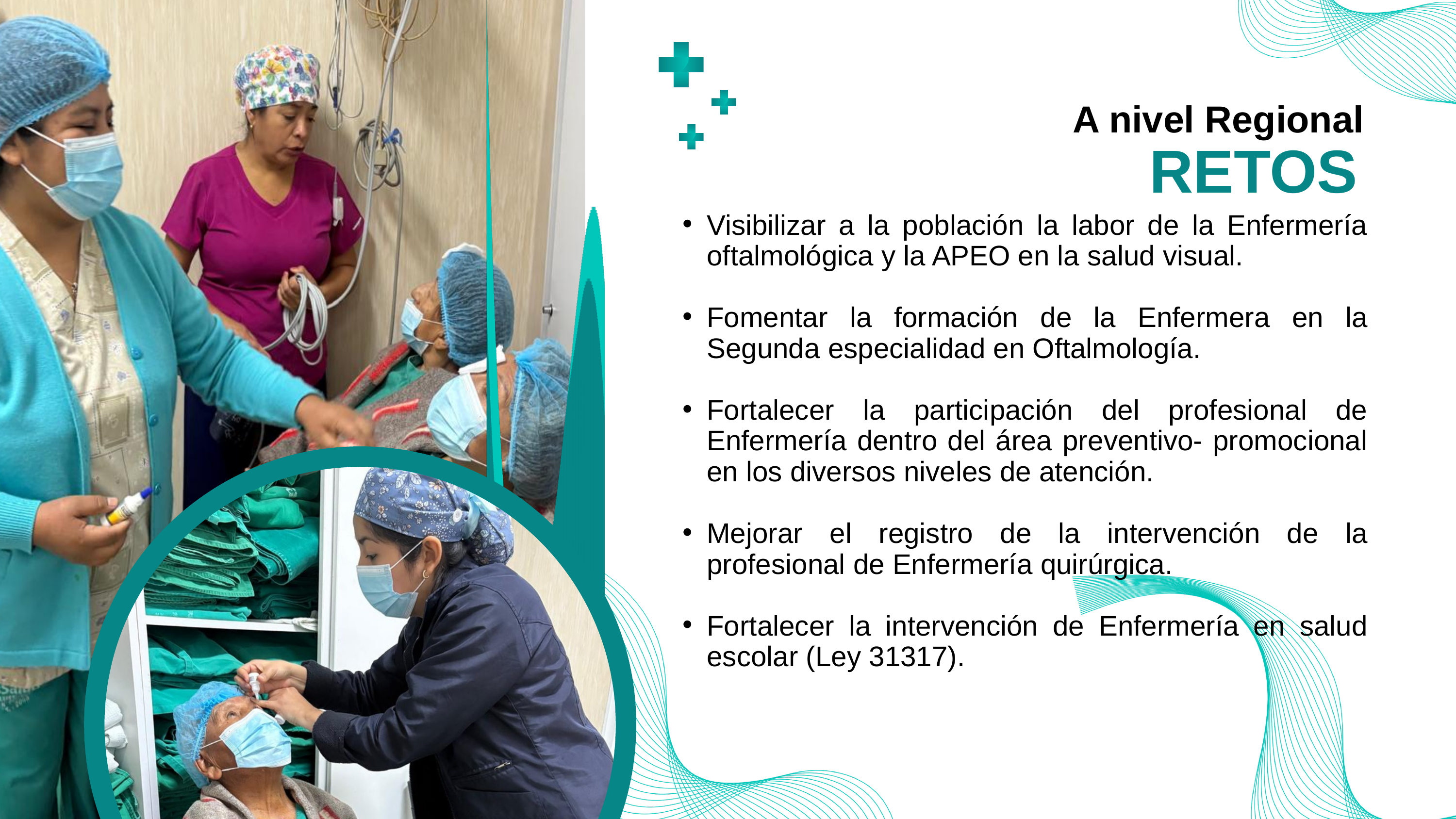

A nivel Regional

RETOS

Visibilizar a la población la labor de la Enfermería oftalmológica y la APEO en la salud visual.

Fomentar la formación de la Enfermera en la Segunda especialidad en Oftalmología.

Fortalecer la participación del profesional de Enfermería dentro del área preventivo- promocional en los diversos niveles de atención.

Mejorar el registro de la intervención de la profesional de Enfermería quirúrgica.

Fortalecer la intervención de Enfermería en salud escolar (Ley 31317).